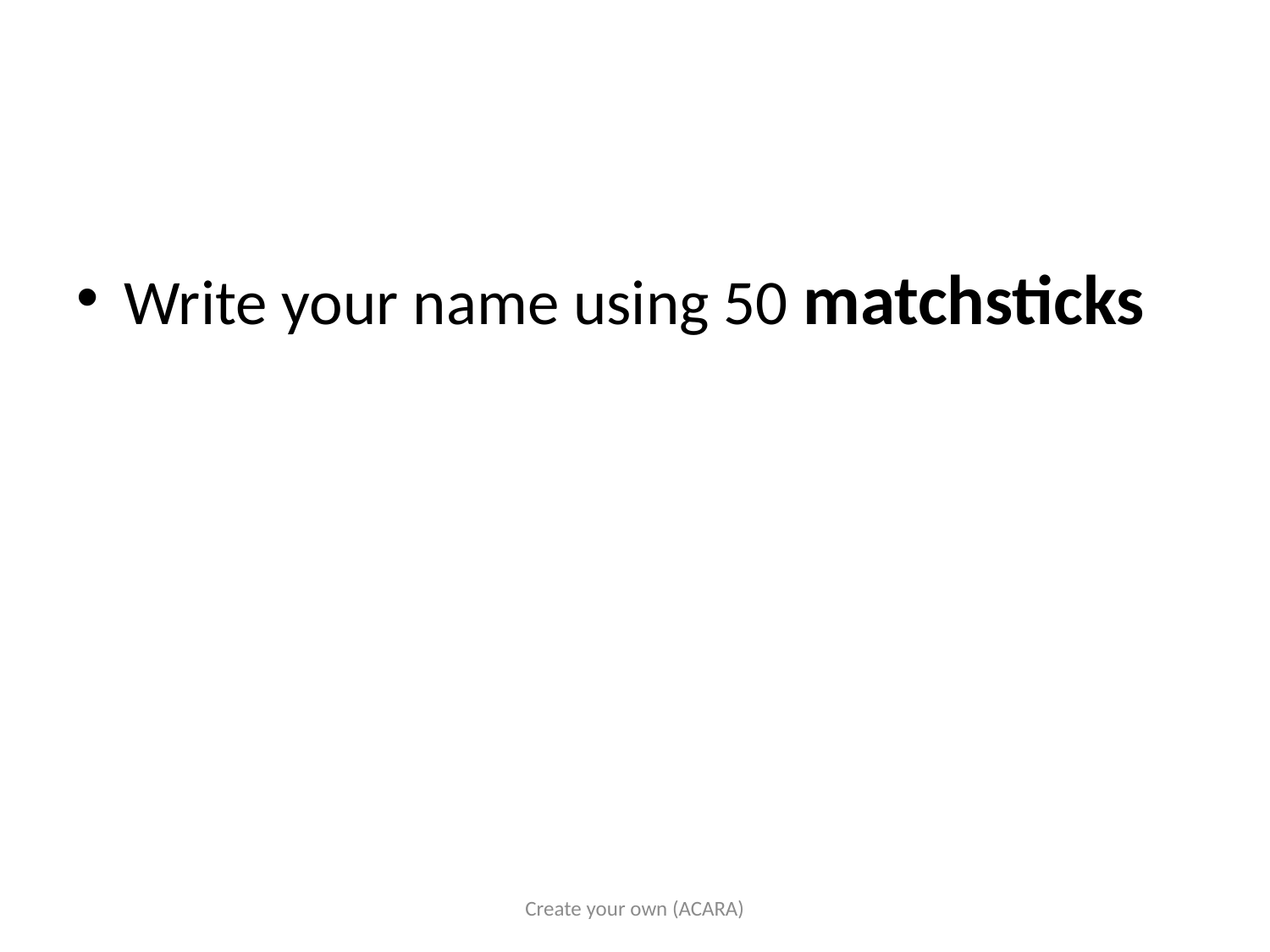

#
Write your name using 50 matchsticks

Create your own (ACARA)